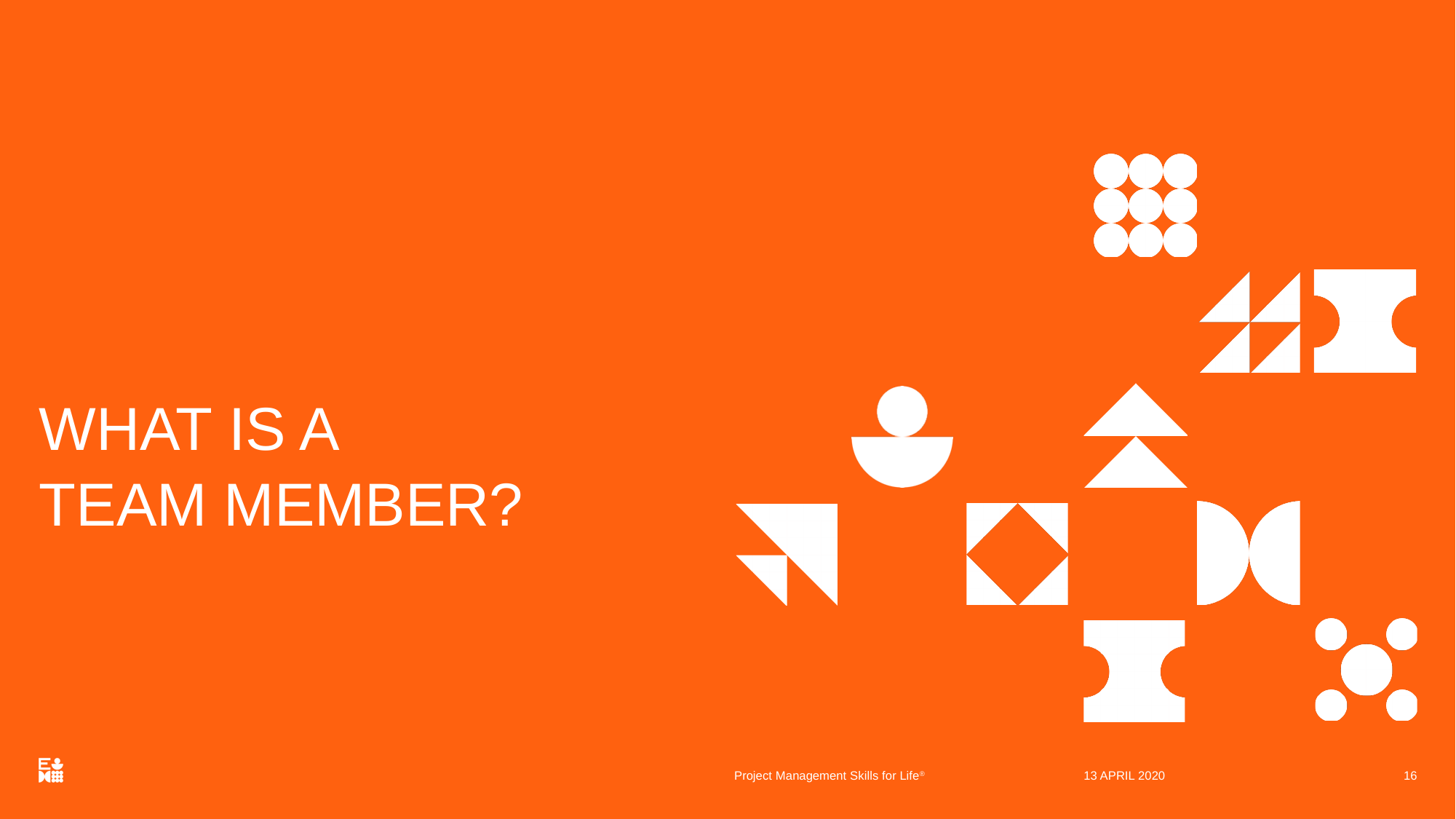

# WHAT IS A TEAM MEMBER?
Project Management Skills for Life®
13 April 2020
16